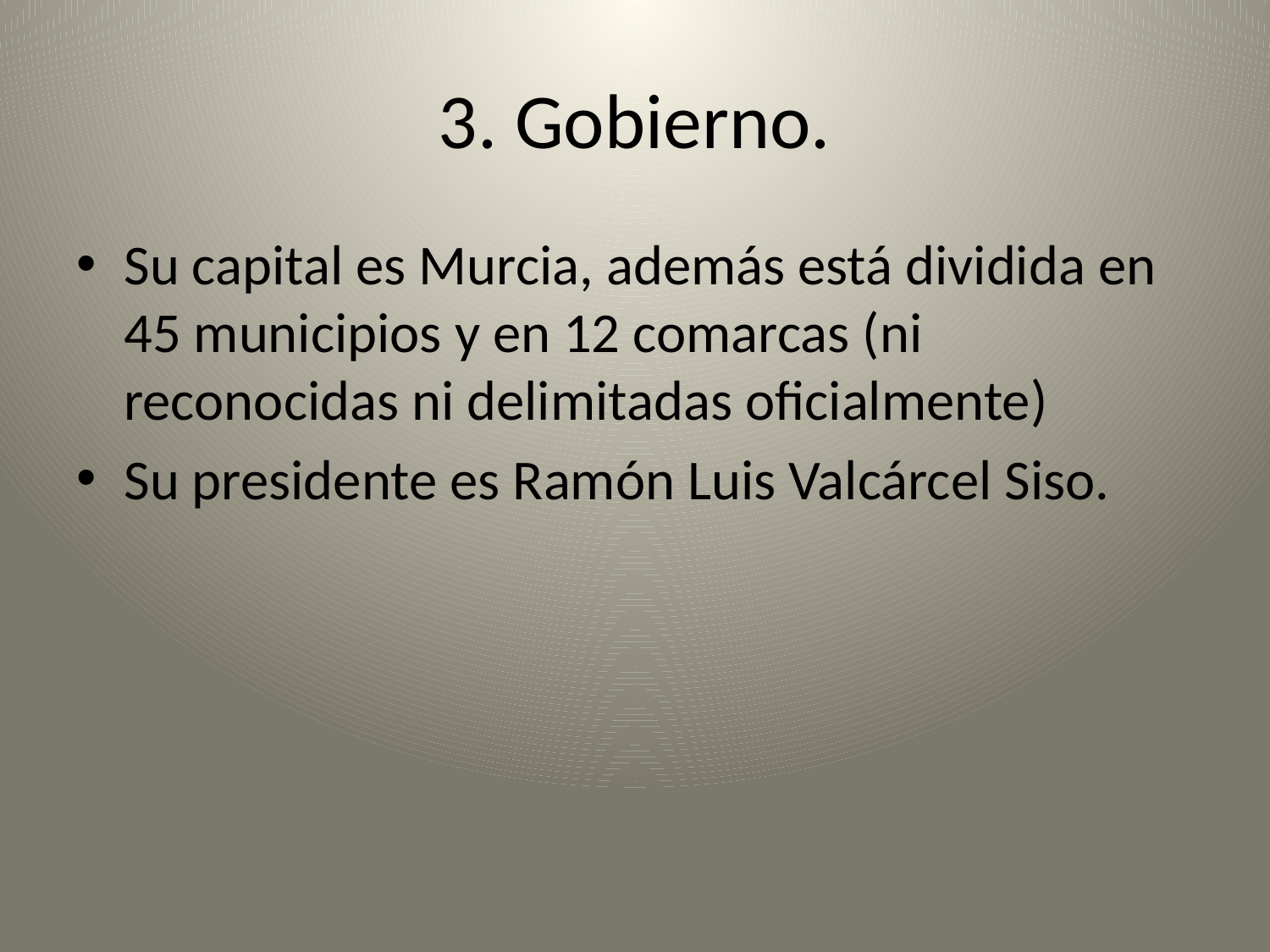

# 3. Gobierno.
Su capital es Murcia, además está dividida en 45 municipios y en 12 comarcas (ni reconocidas ni delimitadas oficialmente)
Su presidente es Ramón Luis Valcárcel Siso.